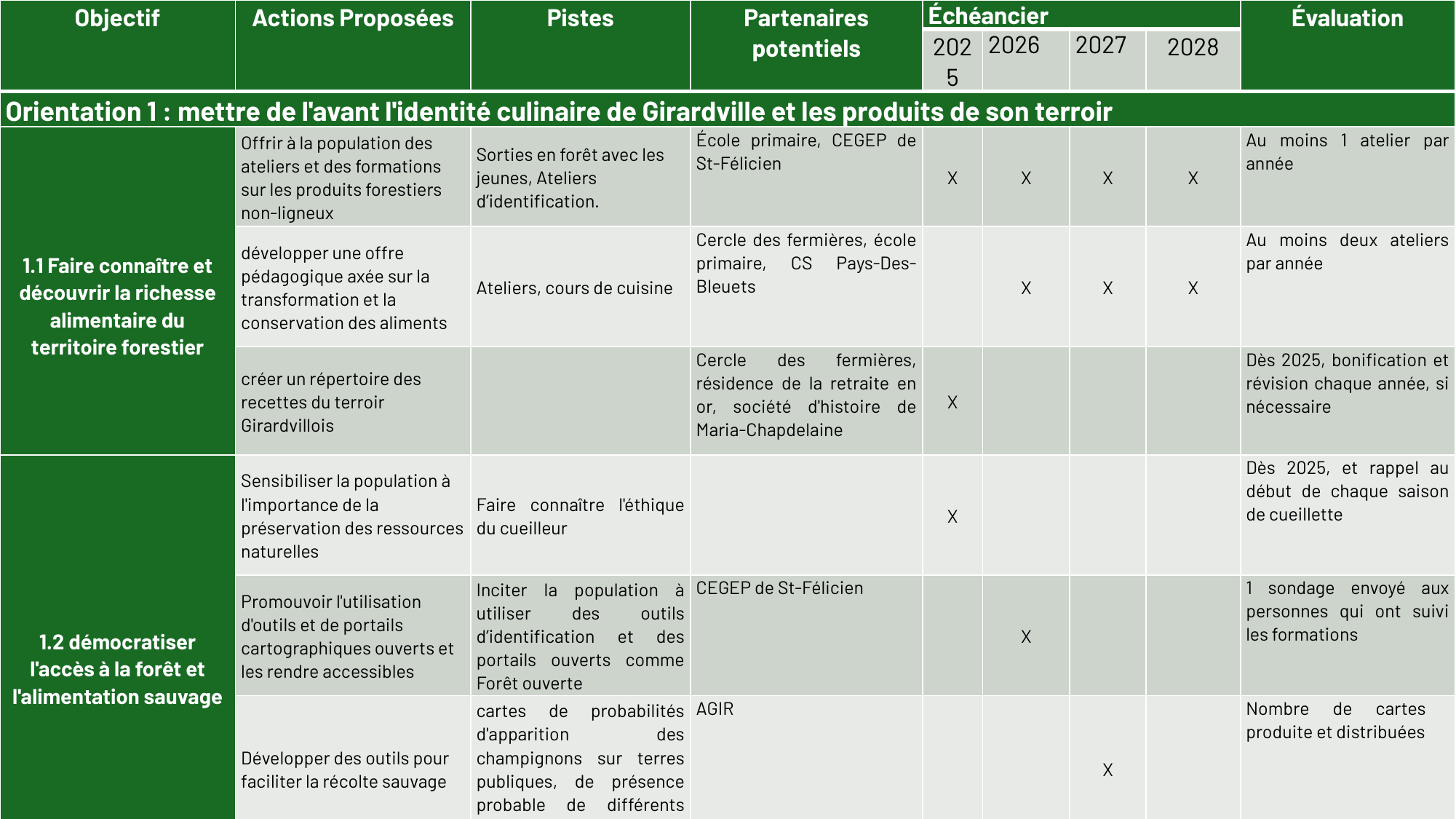

| Objectif | Actions Proposées | Pistes | Partenaires potentiels | Échéancier |  |  |  | Évaluation |
| --- | --- | --- | --- | --- | --- | --- | --- | --- |
|  |  |  |  | 2025 | 2026 | 2027 | 2028 |  |
| Orientation 1 : mettre de l'avant l'identité culinaire de Girardville et les produits de son terroir |  |  |  |  |  |  |  |  |
| 1.1 Faire connaître et découvrir la richesse alimentaire du territoire forestier | Offrir à la population des ateliers et des formations sur les produits forestiers non-ligneux | Sorties en forêt avec les jeunes, Ateliers d’identification. | École primaire, CEGEP de St-Félicien | X | X | X | X | Au moins 1 atelier par année |
|  | développer une offre pédagogique axée sur la transformation et la conservation des aliments | Ateliers, cours de cuisine | Cercle des fermières, école primaire, CS Pays-Des-Bleuets |  | X | X | X | Au moins deux ateliers par année |
|  | créer un répertoire des recettes du terroir Girardvillois |  | Cercle des fermières, résidence de la retraite en or, société d'histoire de Maria-Chapdelaine | X |  |  |  | Dès 2025, bonification et révision chaque année, si nécessaire |
| 1.2 démocratiser l'accès à la forêt et l'alimentation sauvage | Sensibiliser la population à l'importance de la préservation des ressources naturelles | Faire connaître l'éthique du cueilleur |  | X |  |  |  | Dès 2025, et rappel au début de chaque saison de cueillette |
|  | Promouvoir l'utilisation d'outils et de portails cartographiques ouverts et les rendre accessibles | Inciter la population à utiliser des outils d’identification et des portails ouverts comme Forêt ouverte | CEGEP de St-Félicien |  | X |  |  | 1 sondage envoyé aux personnes qui ont suivi les formations |
|  | Développer des outils pour faciliter la récolte sauvage | cartes de probabilités d'apparition des champignons sur terres publiques, de présence probable de différents PFNL | AGIR |  |  | X |  | Nombre de cartes produite et distribuées |